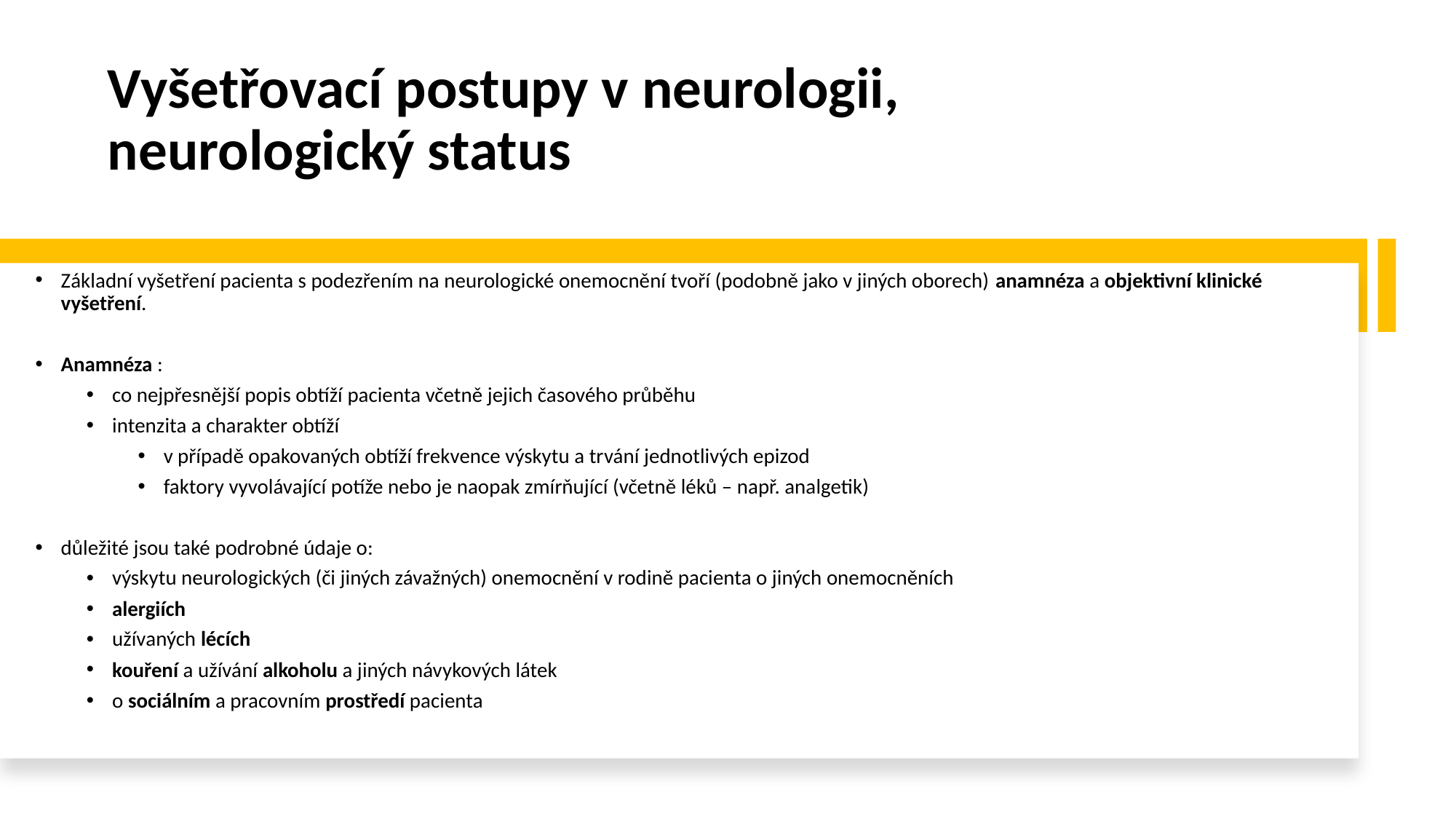

# Vyšetřovací postupy v neurologii, neurologický status

Základní vyšetření pacienta s podezřením na neurologické onemocnění tvoří (podobně jako v jiných oborech) anamnéza a objektivní klinické vyšetření.

Anamnéza :
co nejpřesnější popis obtíží pacienta včetně jejich časového průběhu
intenzita a charakter obtíží
v případě opakovaných obtíží frekvence výskytu a trvání jednotlivých epizod
faktory vyvolávající potíže nebo je naopak zmírňující (včetně léků – např. analgetik)

důležité jsou také podrobné údaje o:
výskytu neurologických (či jiných závažných) onemocnění v rodině pacienta o jiných onemocněních
alergiích
užívaných lécích
kouření a užívání alkoholu a jiných návykových látek
o sociálním a pracovním prostředí pacienta